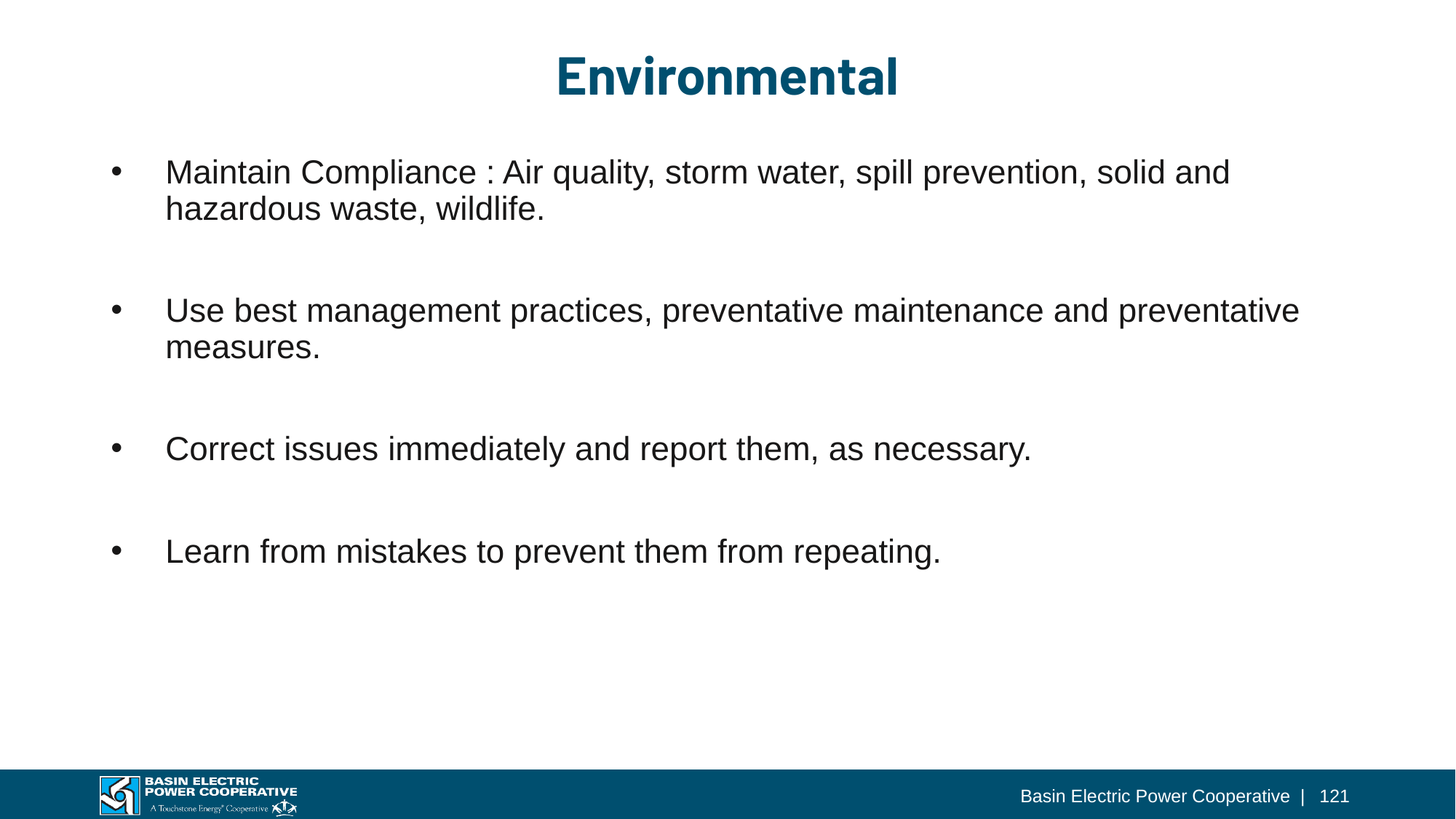

# Environmental
Maintain Compliance : Air quality, storm water, spill prevention, solid and hazardous waste, wildlife.

Use best management practices, preventative maintenance and preventative measures.

Correct issues immediately and report them, as necessary.

Learn from mistakes to prevent them from repeating.